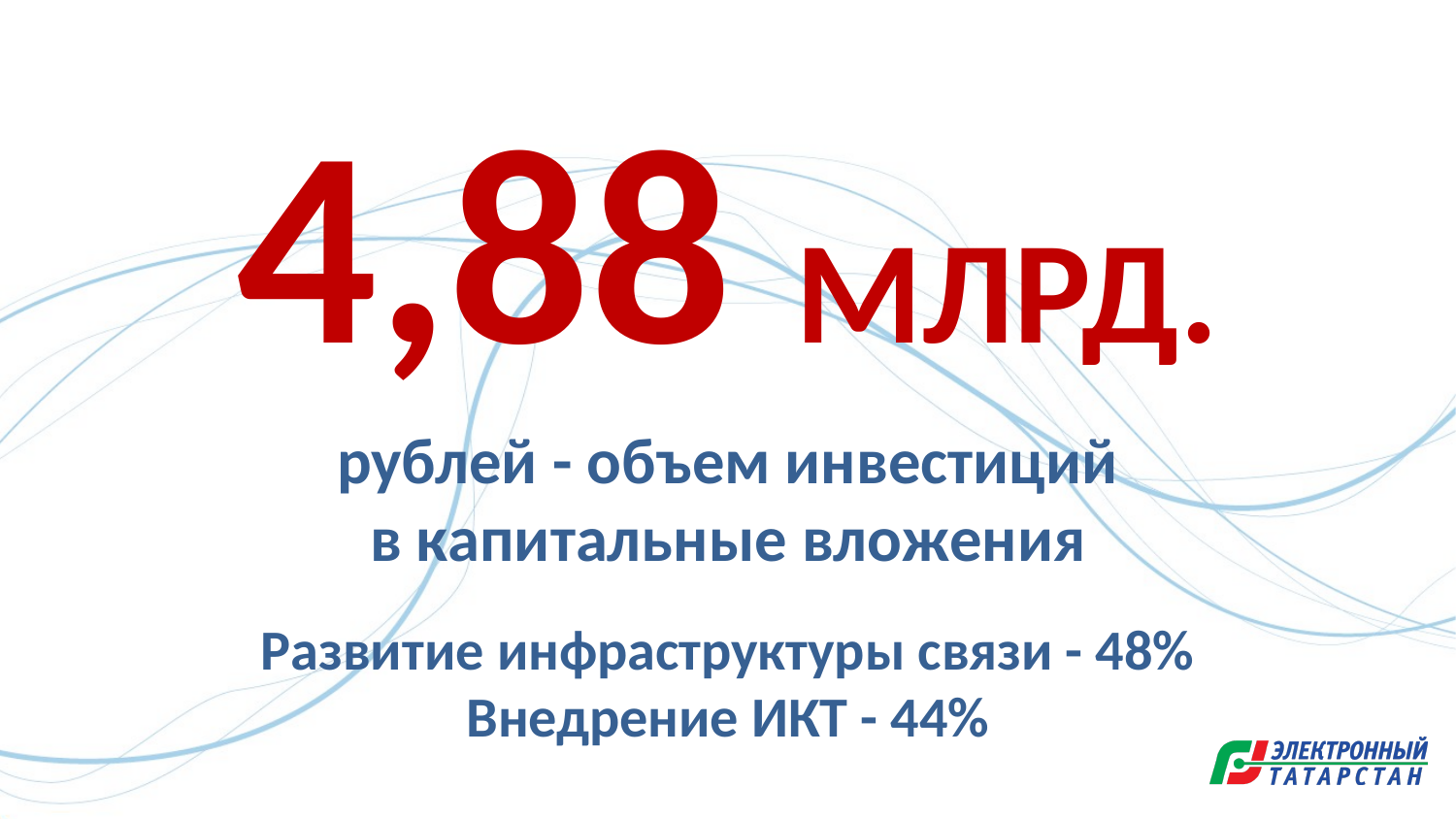

4,88 млрд.
рублей - объем инвестиций
в капитальные вложения
Развитие инфраструктуры связи - 48%
Внедрение ИКТ - 44%